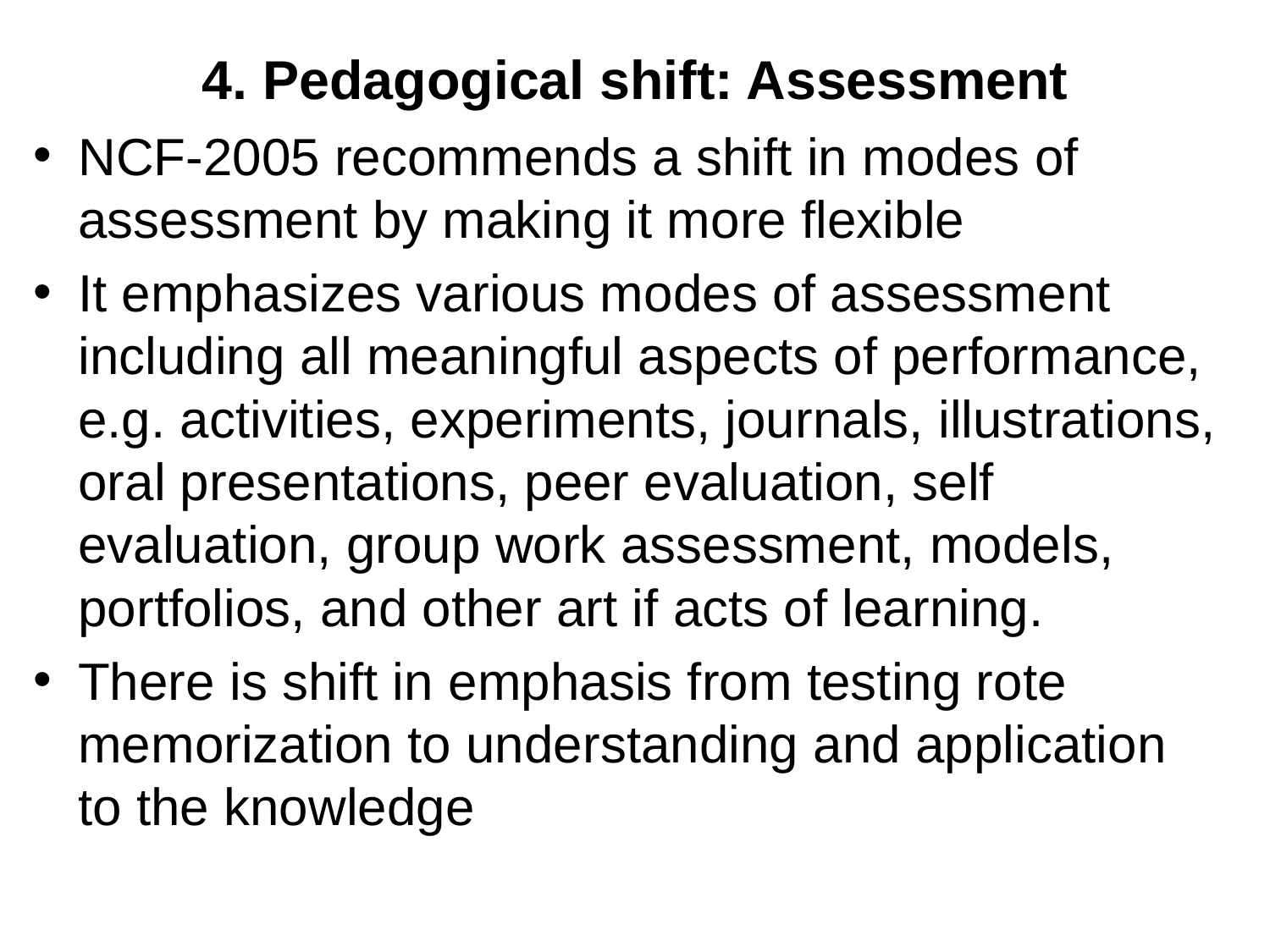

# 4. Pedagogical shift: Assessment
NCF-2005 recommends a shift in modes of assessment by making it more flexible
It emphasizes various modes of assessment including all meaningful aspects of performance, e.g. activities, experiments, journals, illustrations, oral presentations, peer evaluation, self evaluation, group work assessment, models, portfolios, and other art if acts of learning.
There is shift in emphasis from testing rote memorization to understanding and application to the knowledge